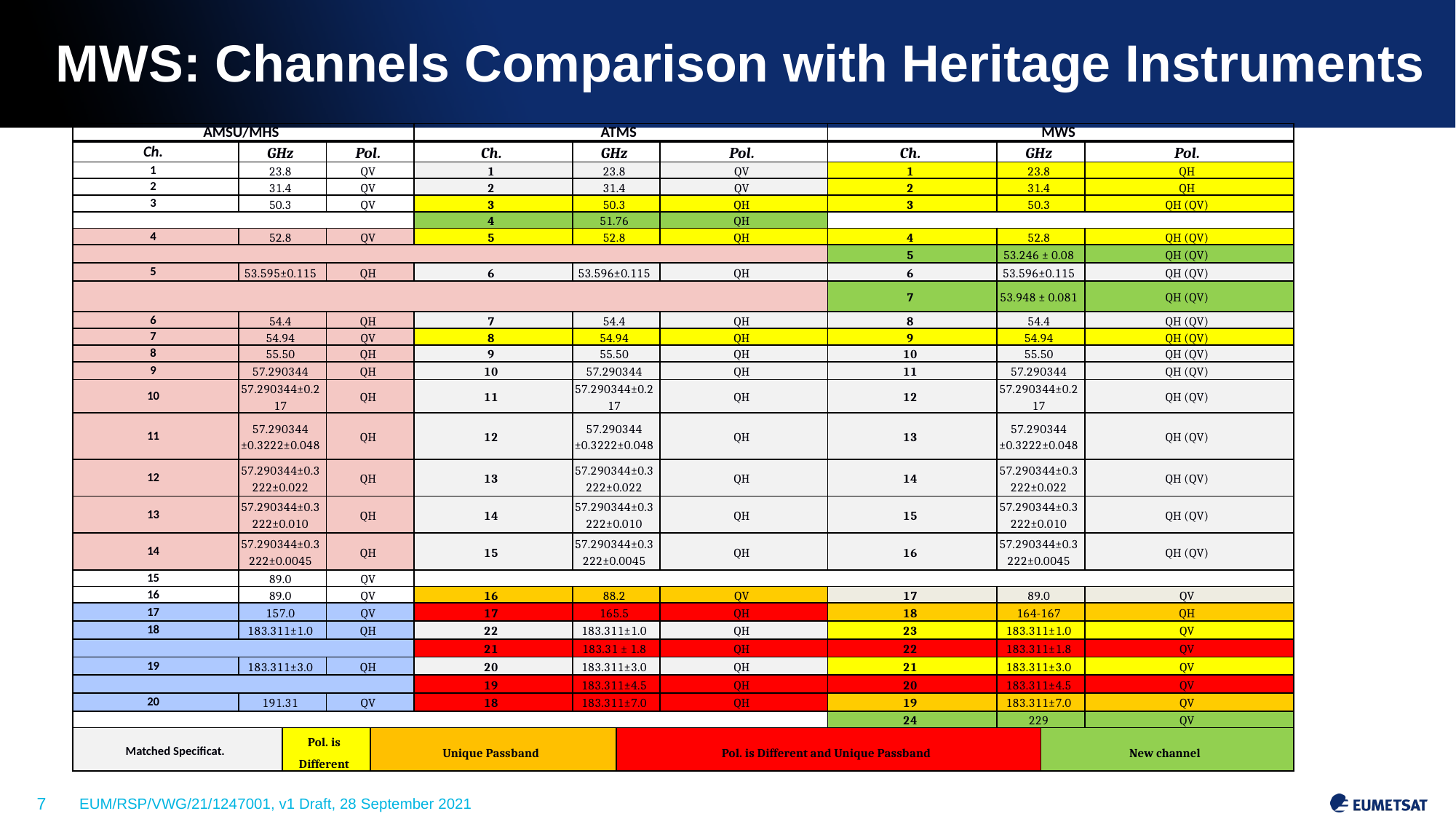

# MWS: Channels Comparison with Heritage Instruments
| AMSU/MHS |  |  |  |  | ATMS |  |  |  | MWS |  |  |  |
| --- | --- | --- | --- | --- | --- | --- | --- | --- | --- | --- | --- | --- |
| Ch. | GHz |  | Pol. |  | Ch. | GHz |  | Pol. | Ch. | GHz |  | Pol. |
| 1 | 23.8 |  | QV |  | 1 | 23.8 |  | QV | 1 | 23.8 |  | QH |
| 2 | 31.4 |  | QV |  | 2 | 31.4 |  | QV | 2 | 31.4 |  | QH |
| 3 | 50.3 |  | QV |  | 3 | 50.3 |  | QH | 3 | 50.3 |  | QH (QV) |
|  |  |  |  |  | 4 | 51.76 |  | QH |  |  |  |  |
| 4 | 52.8 |  | QV |  | 5 | 52.8 |  | QH | 4 | 52.8 |  | QH (QV) |
|  |  |  |  |  |  |  |  |  | 5 | 53.246 ± 0.08 |  | QH (QV) |
| 5 | 53.595±0.115 |  | QH |  | 6 | 53.596±0.115 |  | QH | 6 | 53.596±0.115 |  | QH (QV) |
|  |  |  |  |  |  |  |  |  | 7 | 53.948 ± 0.081 |  | QH (QV) |
| 6 | 54.4 |  | QH |  | 7 | 54.4 |  | QH | 8 | 54.4 |  | QH (QV) |
| 7 | 54.94 |  | QV |  | 8 | 54.94 |  | QH | 9 | 54.94 |  | QH (QV) |
| 8 | 55.50 |  | QH |  | 9 | 55.50 |  | QH | 10 | 55.50 |  | QH (QV) |
| 9 | 57.290344 |  | QH |  | 10 | 57.290344 |  | QH | 11 | 57.290344 |  | QH (QV) |
| 10 | 57.290344±0.217 |  | QH |  | 11 | 57.290344±0.217 |  | QH | 12 | 57.290344±0.217 |  | QH (QV) |
| 11 | 57.290344 ±0.3222±0.048 |  | QH |  | 12 | 57.290344 ±0.3222±0.048 |  | QH | 13 | 57.290344 ±0.3222±0.048 |  | QH (QV) |
| 12 | 57.290344±0.3222±0.022 |  | QH |  | 13 | 57.290344±0.3222±0.022 |  | QH | 14 | 57.290344±0.3222±0.022 |  | QH (QV) |
| 13 | 57.290344±0.3222±0.010 |  | QH |  | 14 | 57.290344±0.3222±0.010 |  | QH | 15 | 57.290344±0.3222±0.010 |  | QH (QV) |
| 14 | 57.290344±0.3222±0.0045 |  | QH |  | 15 | 57.290344±0.3222±0.0045 |  | QH | 16 | 57.290344±0.3222±0.0045 |  | QH (QV) |
| 15 | 89.0 |  | QV |  |  |  |  |  |  |  |  |  |
| 16 | 89.0 |  | QV |  | 16 | 88.2 |  | QV | 17 | 89.0 |  | QV |
| 17 | 157.0 |  | QV |  | 17 | 165.5 |  | QH | 18 | 164-167 |  | QH |
| 18 | 183.311±1.0 |  | QH |  | 22 | 183.311±1.0 |  | QH | 23 | 183.311±1.0 |  | QV |
|  |  |  |  |  | 21 | 183.31 ± 1.8 |  | QH | 22 | 183.311±1.8 |  | QV |
| 19 | 183.311±3.0 |  | QH |  | 20 | 183.311±3.0 |  | QH | 21 | 183.311±3.0 |  | QV |
|  |  |  |  |  | 19 | 183.311±4.5 |  | QH | 20 | 183.311±4.5 |  | QV |
| 20 | 191.31 |  | QV |  | 18 | 183.311±7.0 |  | QH | 19 | 183.311±7.0 |  | QV |
|  |  |  |  |  |  |  |  |  | 24 | 229 |  | QV |
| Matched Specificat. |  | Pol. is Different |  | Unique Passband |  |  | Pol. is Different and Unique Passband |  |  |  | New channel |  |